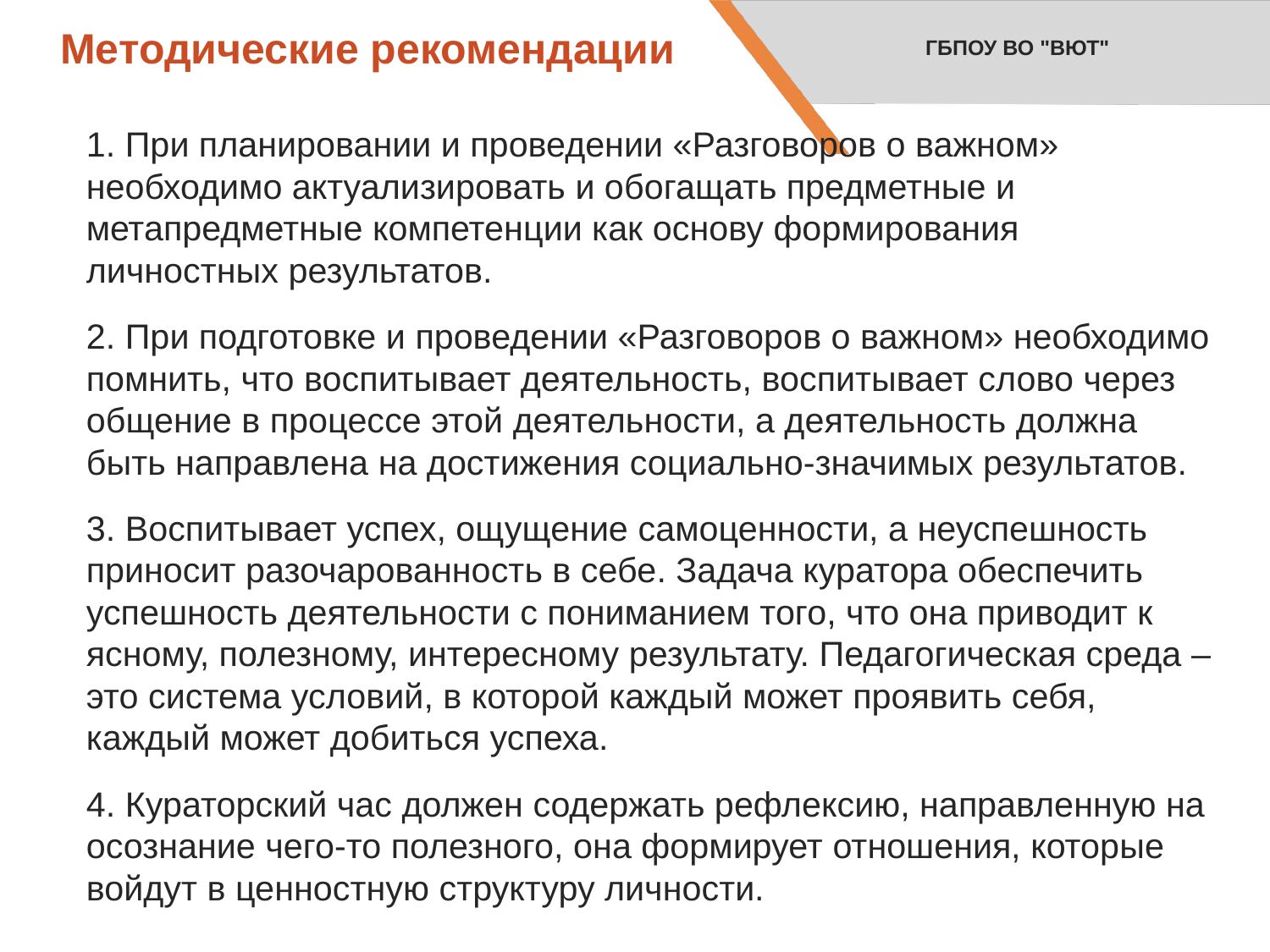

# Методические рекомендации
ГБПОУ ВО "ВЮТ"
1. При планировании и проведении «Разговоров о важном» необходимо актуализировать и обогащать предметные и метапредметные компетенции как основу формирования личностных результатов.
2. При подготовке и проведении «Разговоров о важном» необходимо помнить, что воспитывает деятельность, воспитывает слово через общение в процессе этой деятельности, а деятельность должна быть направлена на достижения социально-значимых результатов.
3. Воспитывает успех, ощущение самоценности, а неуспешность приносит разочарованность в себе. Задача куратора обеспечить успешность деятельности с пониманием того, что она приводит к ясному, полезному, интересному результату. Педагогическая среда – это система условий, в которой каждый может проявить себя, каждый может добиться успеха.
4. Кураторский час должен содержать рефлексию, направленную на осознание чего-то полезного, она формирует отношения, которые войдут в ценностную структуру личности.